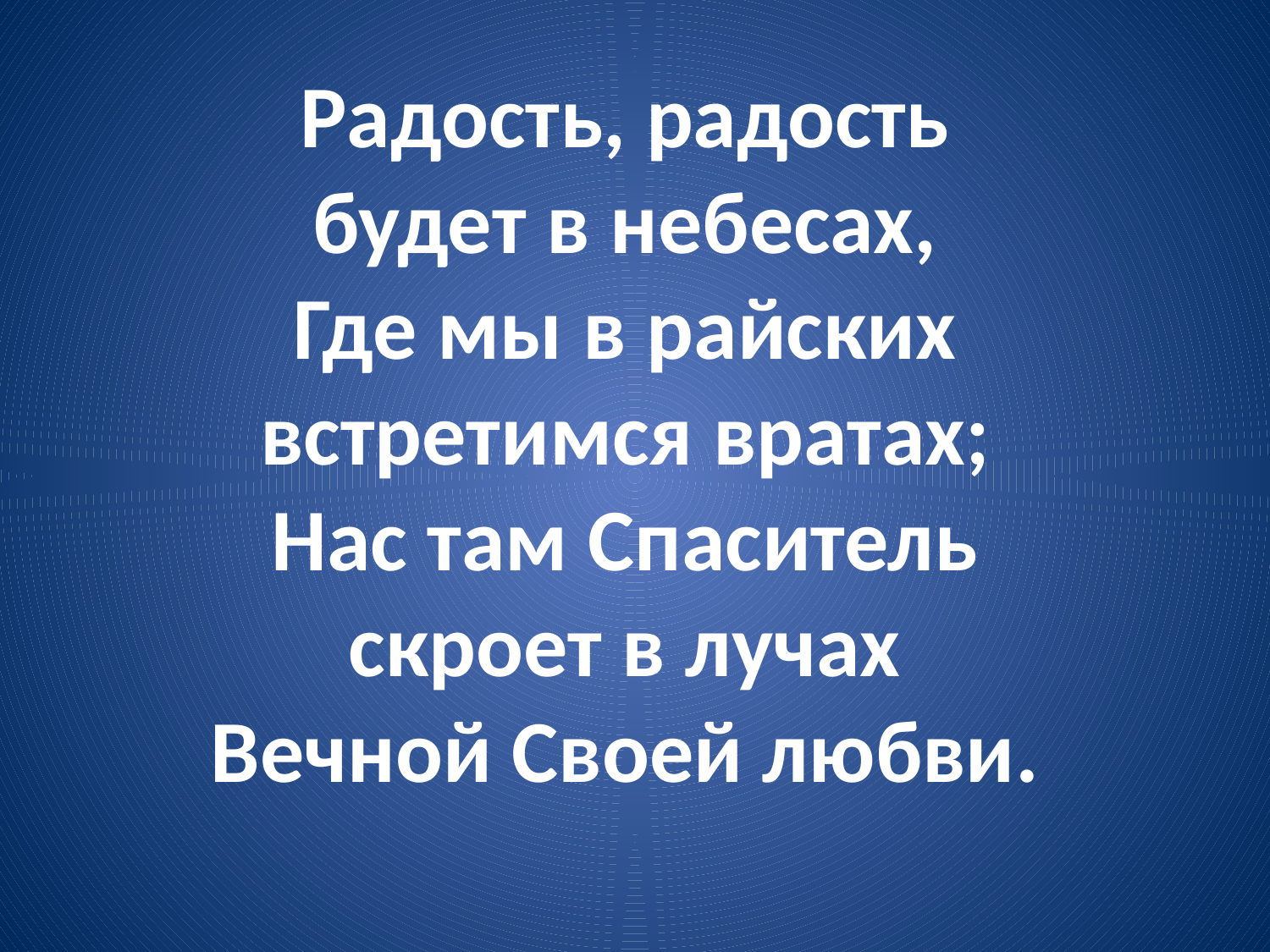

# Радость, радость будет в небесах, Где мы в райских встретимся вратах; Нас там Спаситель скроет в лучах Вечной Своей любви.